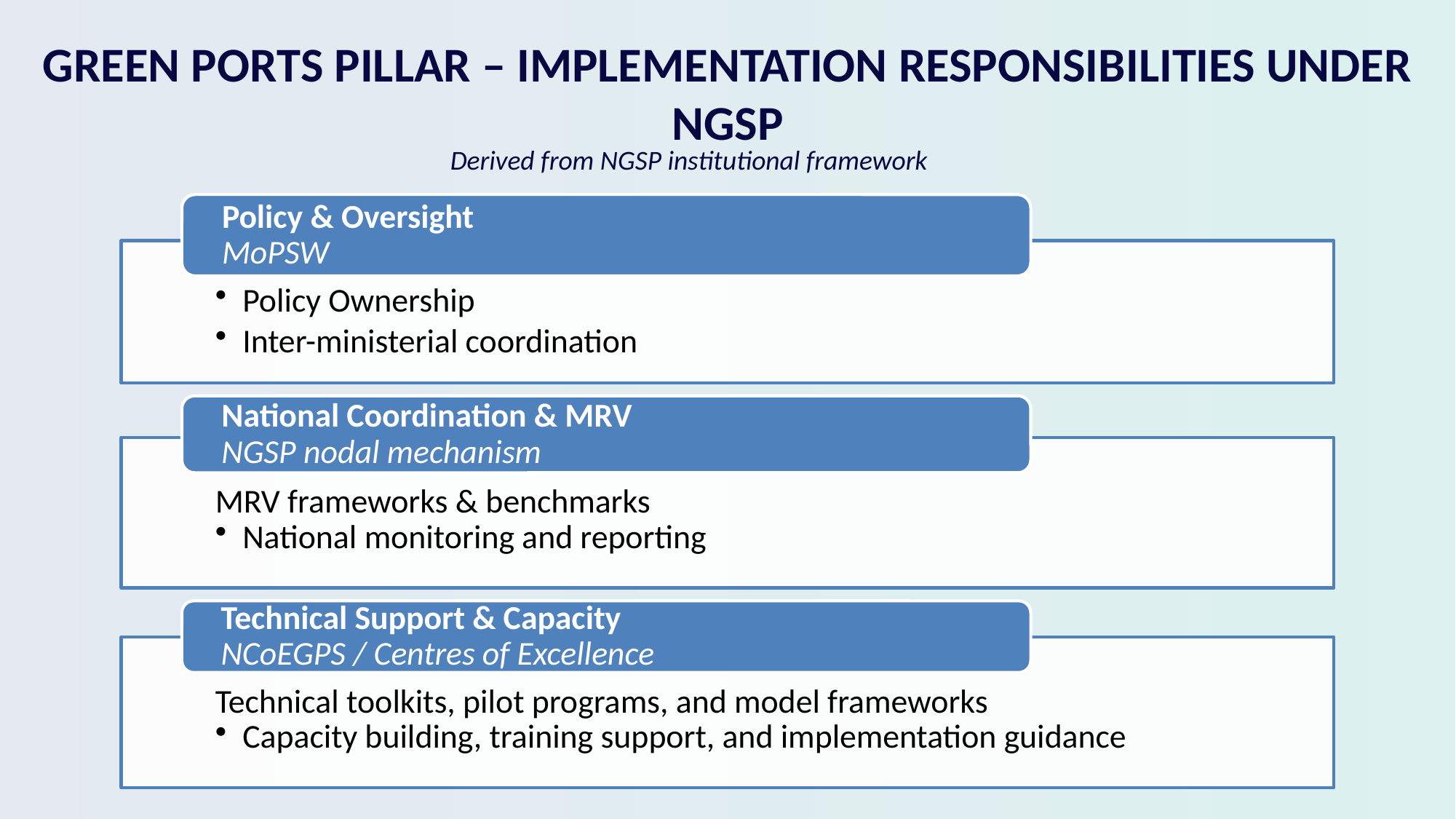

# GREEN PORTS PILLAR – IMPLEMENTATION RESPONSIBILITIES UNDER NGSP
Derived from NGSP institutional framework
Policy Ownership
Inter-ministerial coordination
Policy & Oversight
MoPSW
MRV frameworks & benchmarks
National monitoring and reporting
National Coordination & MRV
NGSP nodal mechanism
Technical toolkits, pilot programs, and model frameworks
Capacity building, training support, and implementation guidance
Technical Support & Capacity
NCoEGPS / Centres of Excellence